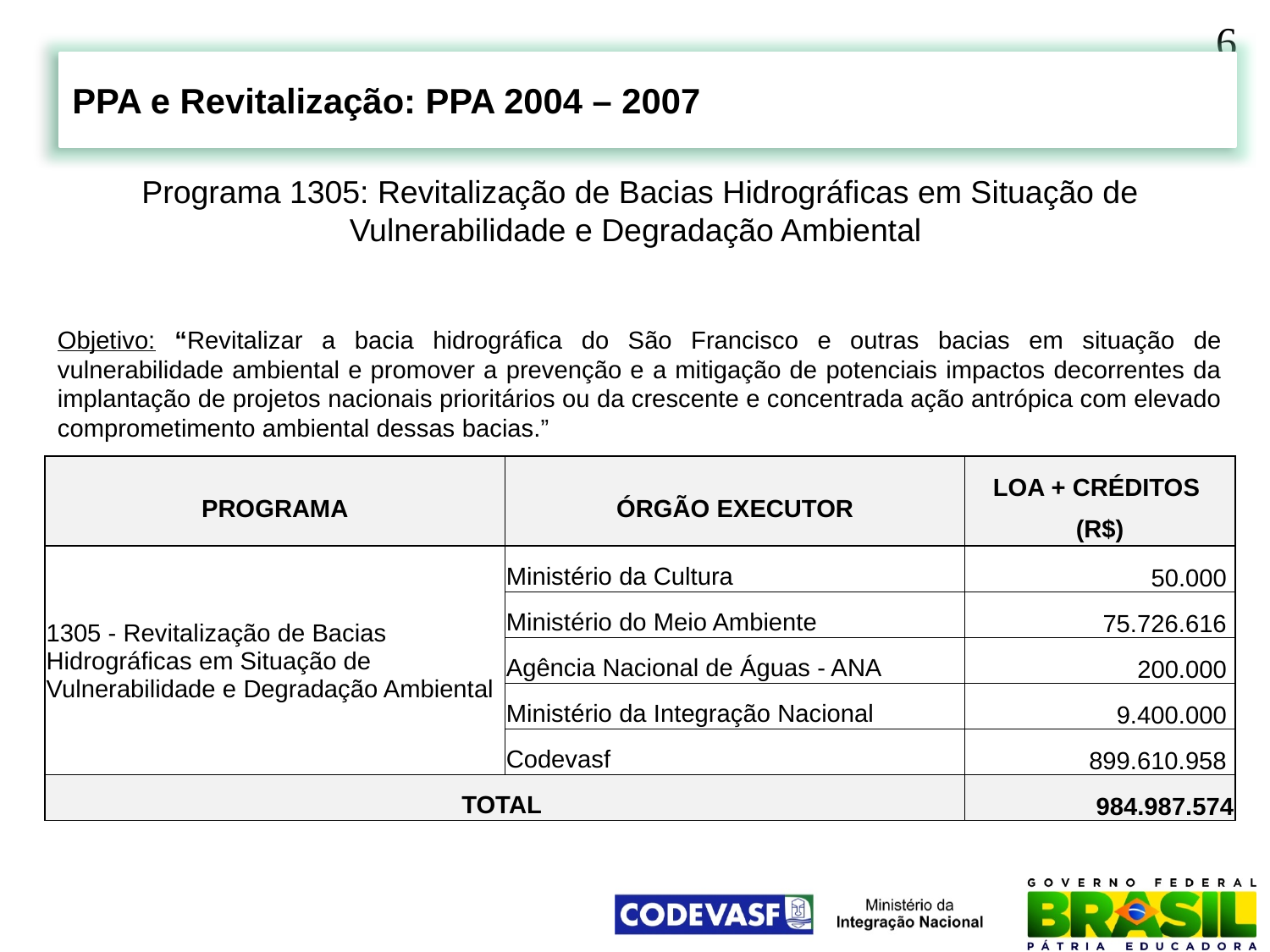

6
PPA e Revitalização: PPA 2004 – 2007

Programa 1305: Revitalização de Bacias Hidrográficas em Situação de Vulnerabilidade e Degradação Ambiental

Objetivo: “Revitalizar a bacia hidrográfica do São Francisco e outras bacias em situação de vulnerabilidade ambiental e promover a prevenção e a mitigação de potenciais impactos decorrentes da implantação de projetos nacionais prioritários ou da crescente e concentrada ação antrópica com elevado comprometimento ambiental dessas bacias.”

| PROGRAMA | ÓRGÃO EXECUTOR | LOA + CRÉDITOS (R$) |
| --- | --- | --- |
| 1305 - Revitalização de Bacias Hidrográficas em Situação de Vulnerabilidade e Degradação Ambiental | Ministério da Cultura | 50.000 |
|  | Ministério do Meio Ambiente | 75.726.616 |
|  | Agência Nacional de Águas - ANA | 200.000 |
|  | Ministério da Integração Nacional | 9.400.000 |
|  | Codevasf | 899.610.958 |
| TOTAL |  | 984.987.574 |